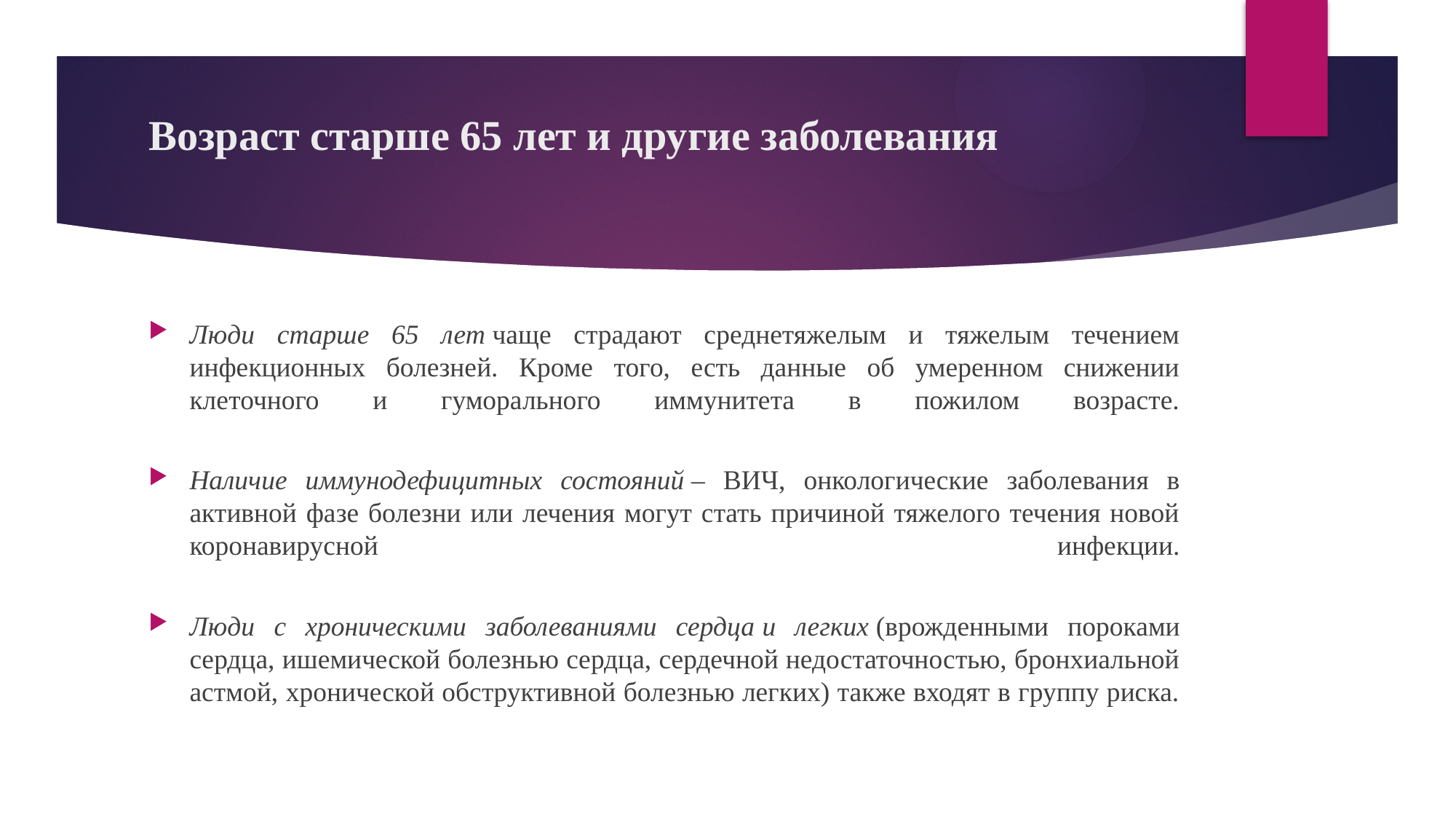

# Возраст старше 65 лет и другие заболевания
Люди старше 65 лет чаще страдают среднетяжелым и тяжелым течением инфекционных болезней. Кроме того, есть данные об умеренном снижении клеточного и гуморального иммунитета в пожилом возрасте.
Наличие иммунодефицитных состояний – ВИЧ, онкологические заболевания в активной фазе болезни или лечения могут стать причиной тяжелого течения новой коронавирусной инфекции.
Люди с хроническими заболеваниями сердца и легких (врожденными пороками сердца, ишемической болезнью сердца, сердечной недостаточностью, бронхиальной астмой, хронической обструктивной болезнью легких) также входят в группу риска.